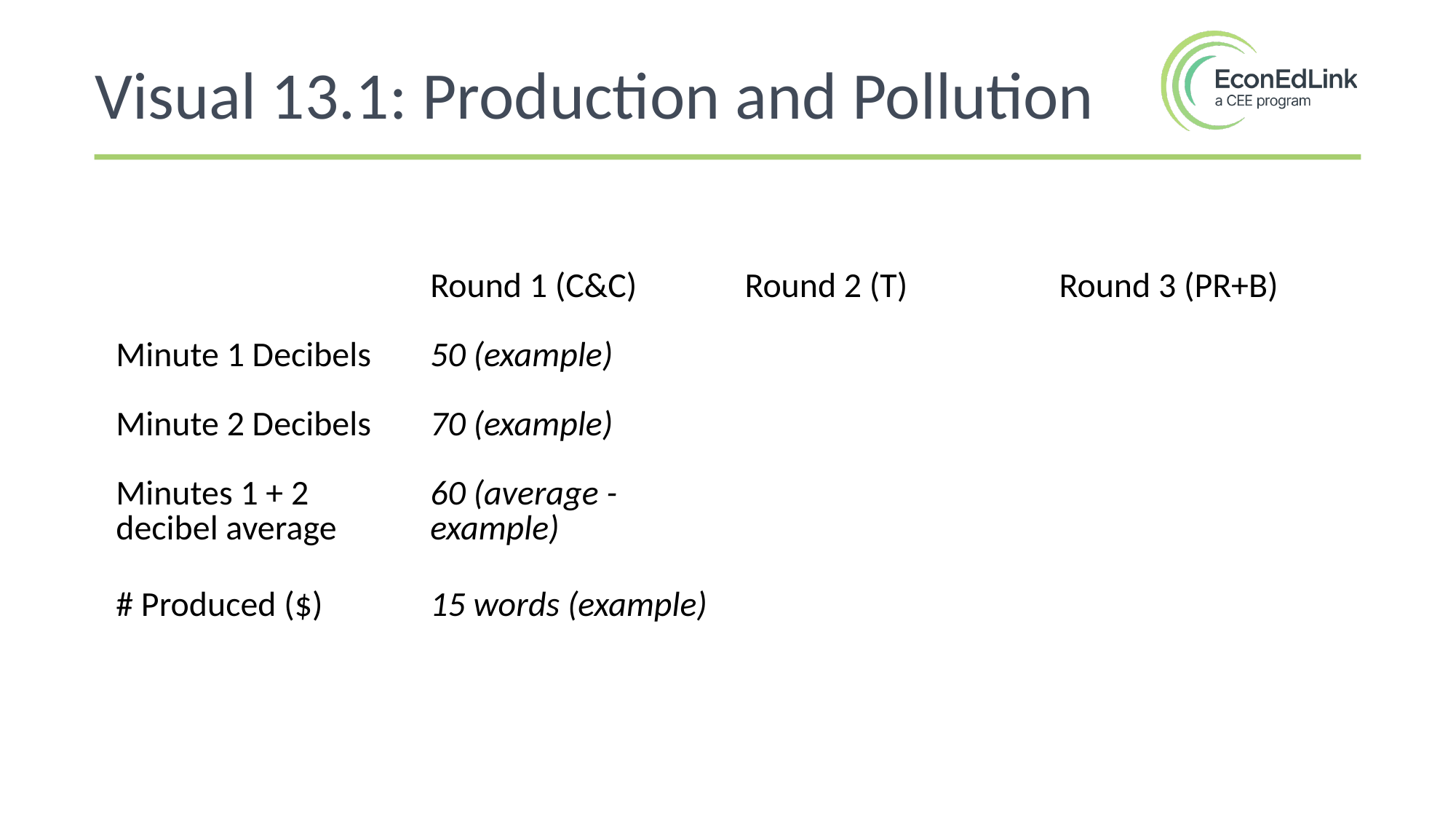

Visual 13.1: Production and Pollution

|  | Round 1 (C&C) | Round 2 (T) | Round 3 (PR+B) |
| --- | --- | --- | --- |
| Minute 1 Decibels | 50 (example) |  |  |
| Minute 2 Decibels | 70 (example) |  |  |
| Minutes 1 + 2 decibel average | 60 (average - example) |  |  |
| # Produced ($) | 15 words (example) |  |  |
10